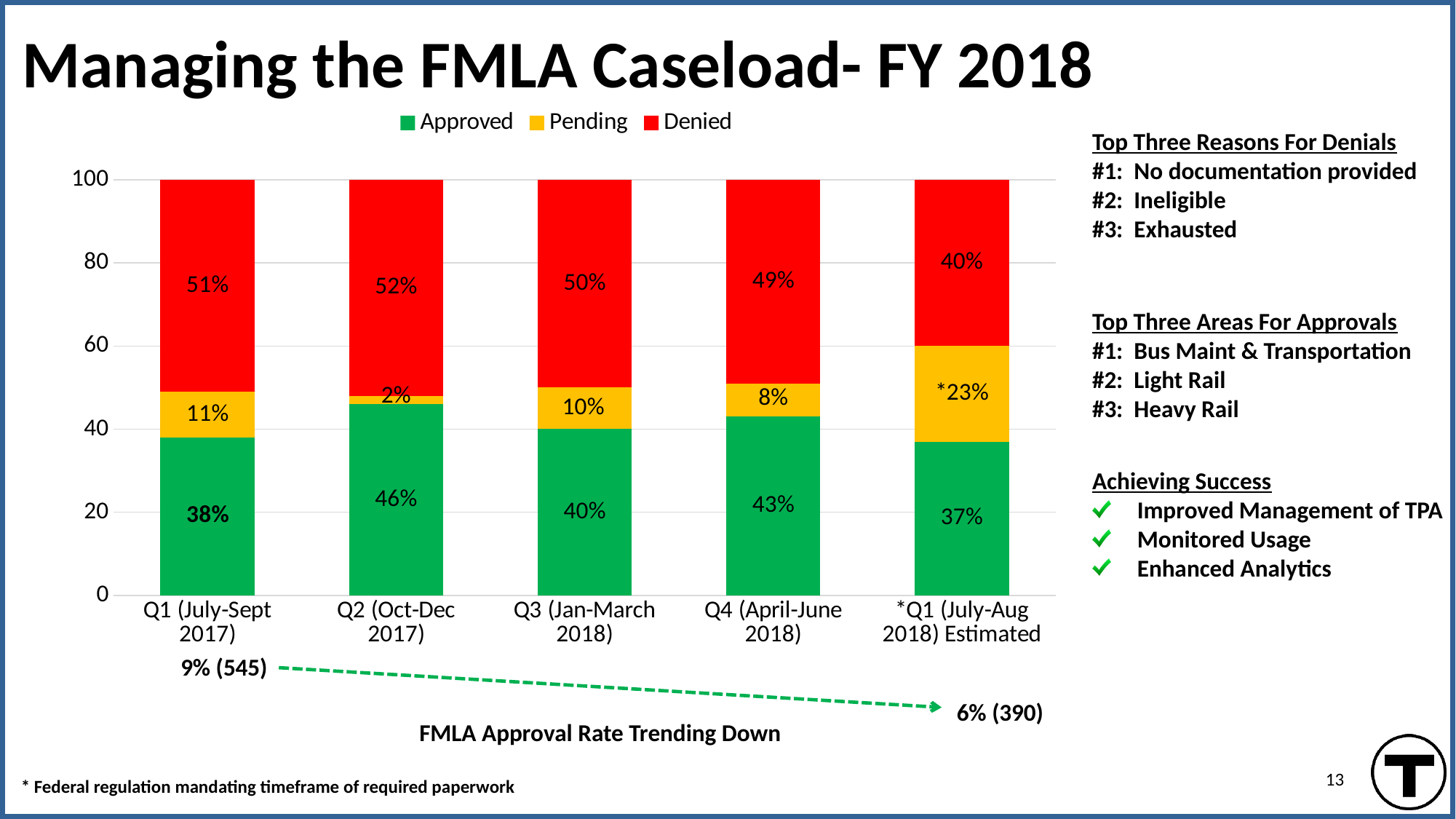

# Managing the FMLA Caseload- FY 2018

### Chart

| Category | Approved | Pending | Denied |
|---|---|---|---|
| Q1 (July-Sept 2017) | 38.0 | 11.0 | 51.0 |
| Q2 (Oct-Dec 2017) | 46.0 | 2.0 | 52.0 |
| Q3 (Jan-March 2018) | 40.0 | 10.0 | 50.0 |
| Q4 (April-June 2018) | 43.0 | 8.0 | 49.0 |
| *Q1 (July-Aug 2018) Estimated | 37.0 | 23.0 | 40.0 |
Top Three Reasons For Denials
#1:  No documentation provided
#2:  Ineligible
#3:  Exhausted

Top Three Areas For Approvals
#1:  Bus Maint & Transportation
#2:  Light Rail
#3:  Heavy Rail

Achieving Success
  Improved Management of TPA
  Monitored Usage
  Enhanced Analytics

9% (545)
6% (390)
FMLA Approval Rate Trending Down
13
* Federal regulation mandating timeframe of required paperwork